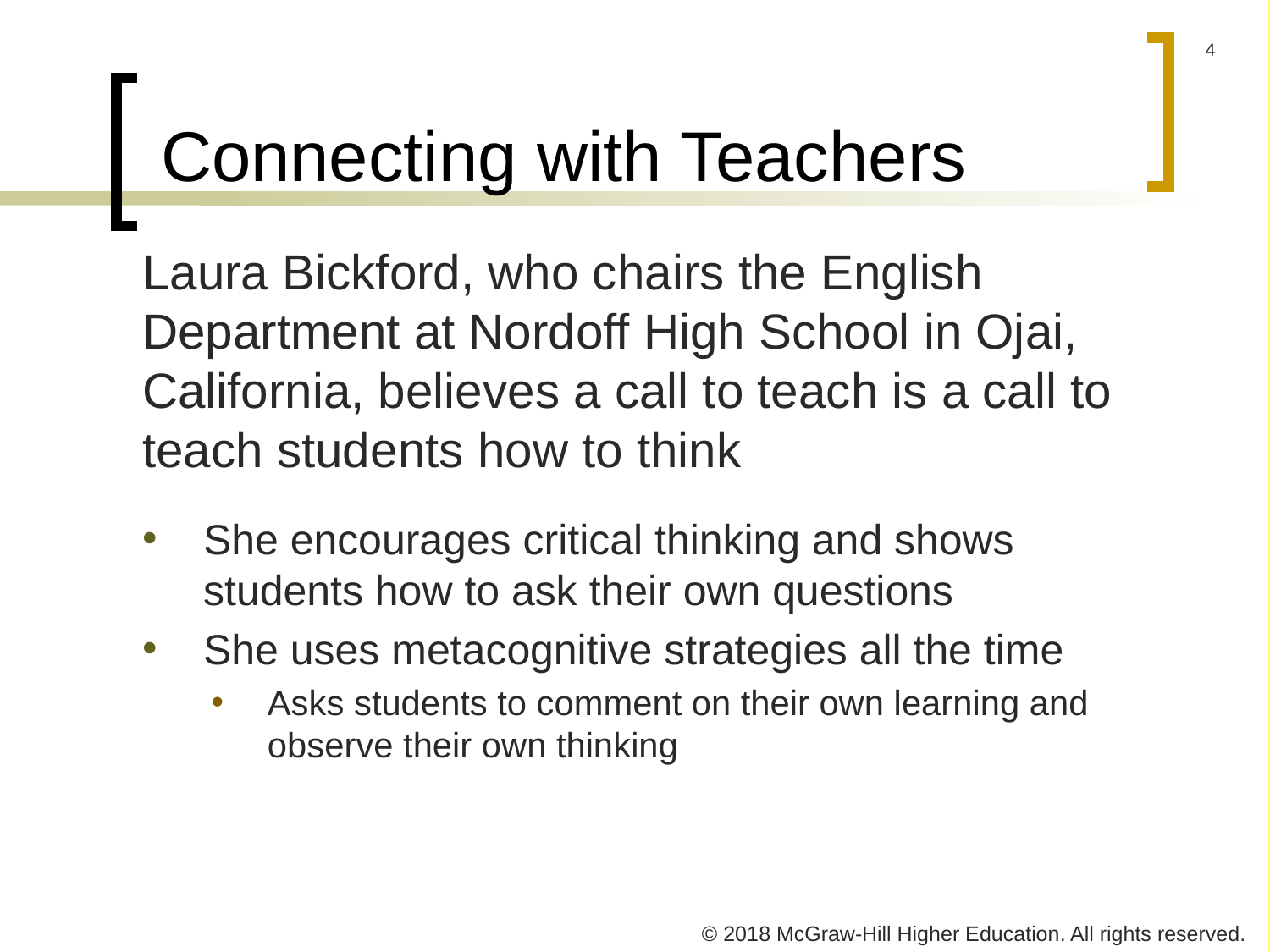

# Connecting with Teachers
Laura Bickford, who chairs the English Department at Nordoff High School in Ojai, California, believes a call to teach is a call to teach students how to think
She encourages critical thinking and shows students how to ask their own questions
She uses metacognitive strategies all the time
Asks students to comment on their own learning and observe their own thinking